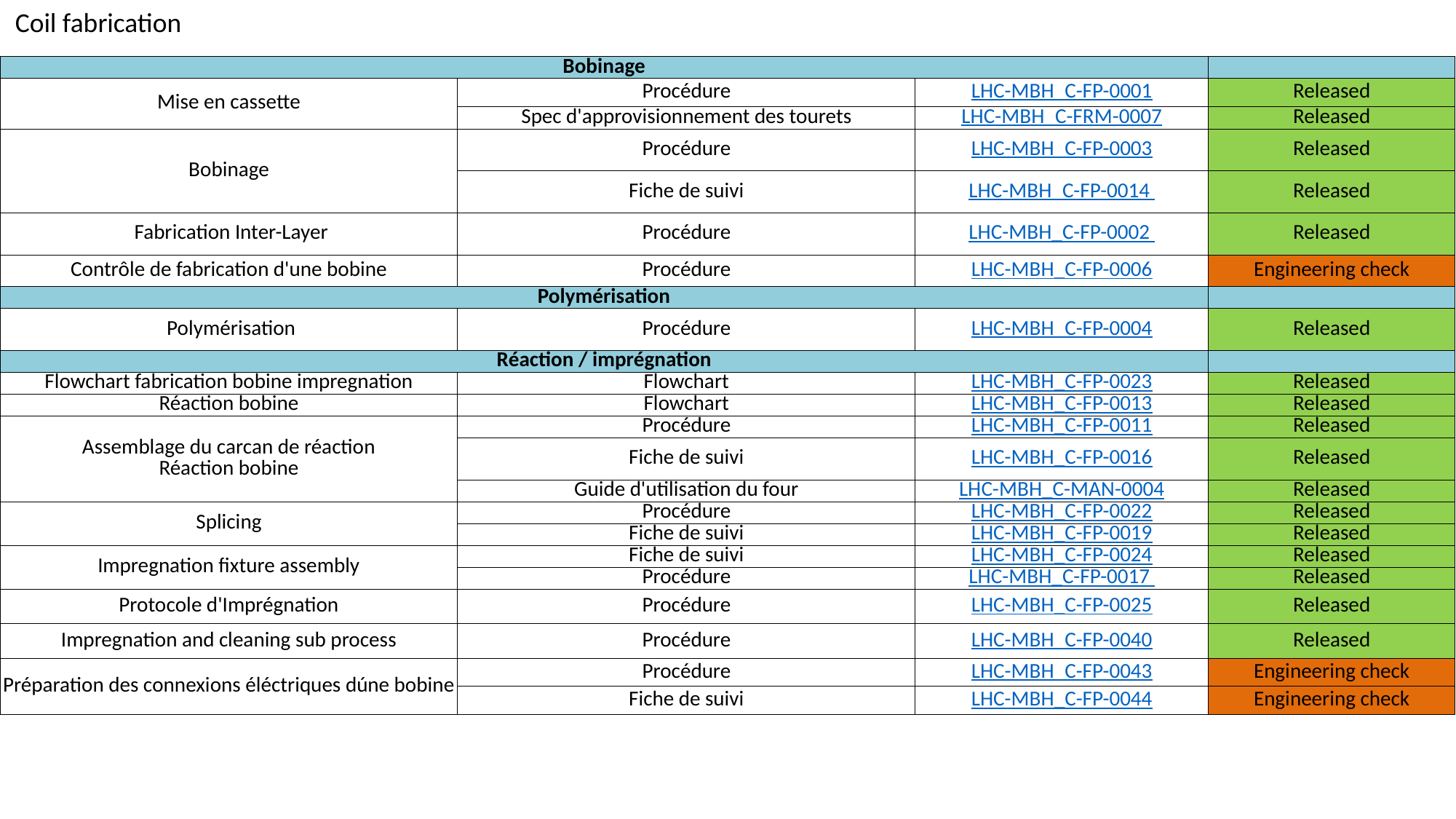

Coil fabrication
| Bobinage |  |  |  |
| --- | --- | --- | --- |
| Mise en cassette | Procédure | LHC-MBH\_C-FP-0001 | Released |
|  | Spec d'approvisionnement des tourets | LHC-MBH\_C-FRM-0007 | Released |
| Bobinage | Procédure | LHC-MBH\_C-FP-0003 | Released |
|  | Fiche de suivi | LHC-MBH\_C-FP-0014 | Released |
| Fabrication Inter-Layer | Procédure | LHC-MBH\_C-FP-0002 | Released |
| Contrôle de fabrication d'une bobine | Procédure | LHC-MBH\_C-FP-0006 | Engineering check |
| Polymérisation |  |  |  |
| Polymérisation | Procédure | LHC-MBH\_C-FP-0004 | Released |
| Réaction / imprégnation |  |  |  |
| Flowchart fabrication bobine impregnation | Flowchart | LHC-MBH\_C-FP-0023 | Released |
| Réaction bobine | Flowchart | LHC-MBH\_C-FP-0013 | Released |
| Assemblage du carcan de réaction Réaction bobine | Procédure | LHC-MBH\_C-FP-0011 | Released |
|  | Fiche de suivi | LHC-MBH\_C-FP-0016 | Released |
|  | Guide d'utilisation du four | LHC-MBH\_C-MAN-0004 | Released |
| Splicing | Procédure | LHC-MBH\_C-FP-0022 | Released |
|  | Fiche de suivi | LHC-MBH\_C-FP-0019 | Released |
| Impregnation fixture assembly | Fiche de suivi | LHC-MBH\_C-FP-0024 | Released |
|  | Procédure | LHC-MBH\_C-FP-0017 | Released |
| Protocole d'Imprégnation | Procédure | LHC-MBH\_C-FP-0025 | Released |
| Impregnation and cleaning sub process | Procédure | LHC-MBH\_C-FP-0040 | Released |
| Préparation des connexions éléctriques dúne bobine | Procédure | LHC-MBH\_C-FP-0043 | Engineering check |
|  | Fiche de suivi | LHC-MBH\_C-FP-0044 | Engineering check |